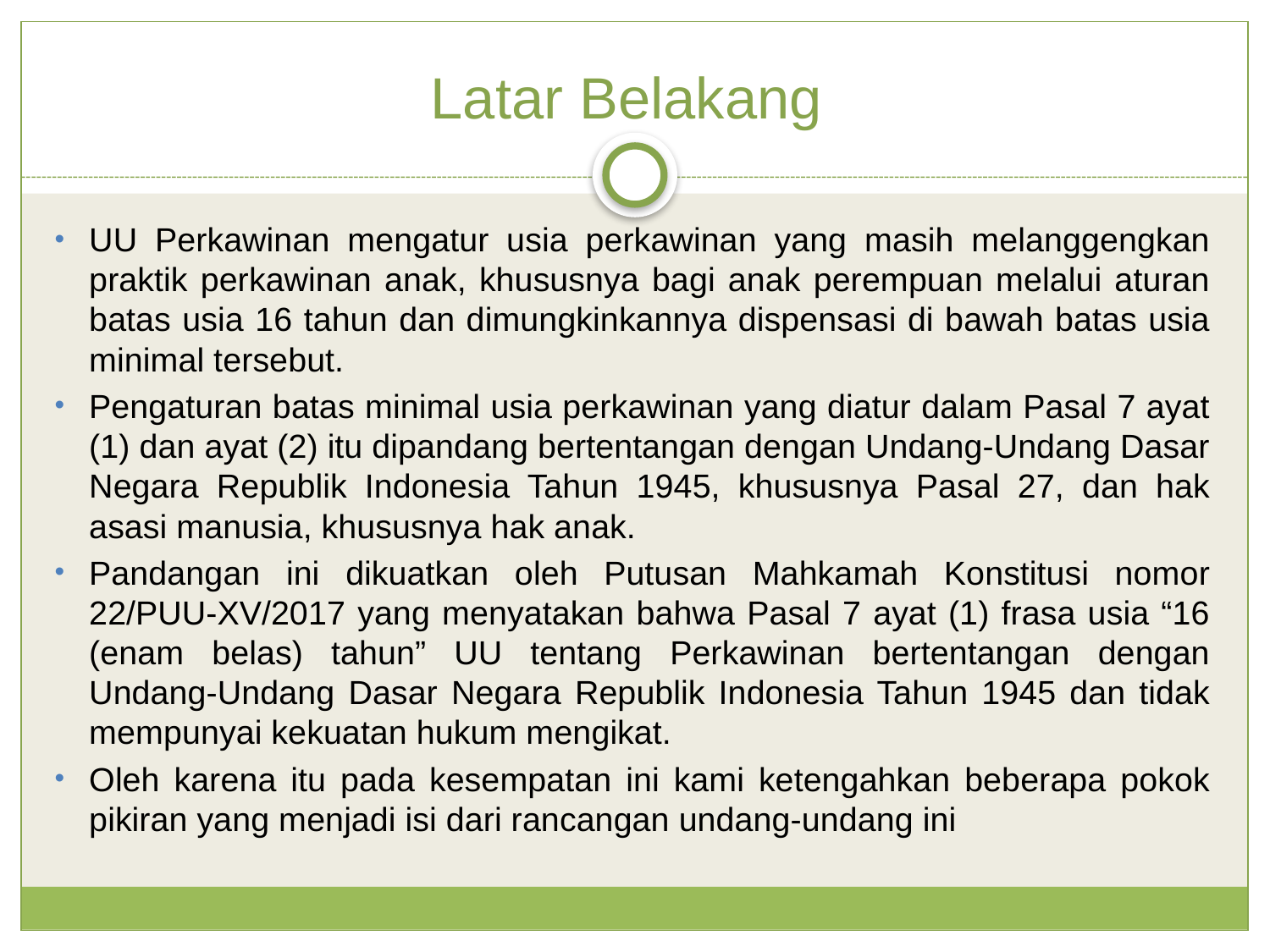

# Latar Belakang
UU Perkawinan mengatur usia perkawinan yang masih melanggengkan praktik perkawinan anak, khususnya bagi anak perempuan melalui aturan batas usia 16 tahun dan dimungkinkannya dispensasi di bawah batas usia minimal tersebut.
Pengaturan batas minimal usia perkawinan yang diatur dalam Pasal 7 ayat (1) dan ayat (2) itu dipandang bertentangan dengan Undang-Undang Dasar Negara Republik Indonesia Tahun 1945, khususnya Pasal 27, dan hak asasi manusia, khususnya hak anak.
Pandangan ini dikuatkan oleh Putusan Mahkamah Konstitusi nomor 22/PUU-XV/2017 yang menyatakan bahwa Pasal 7 ayat (1) frasa usia “16 (enam belas) tahun” UU tentang Perkawinan bertentangan dengan Undang-Undang Dasar Negara Republik Indonesia Tahun 1945 dan tidak mempunyai kekuatan hukum mengikat.
Oleh karena itu pada kesempatan ini kami ketengahkan beberapa pokok pikiran yang menjadi isi dari rancangan undang-undang ini